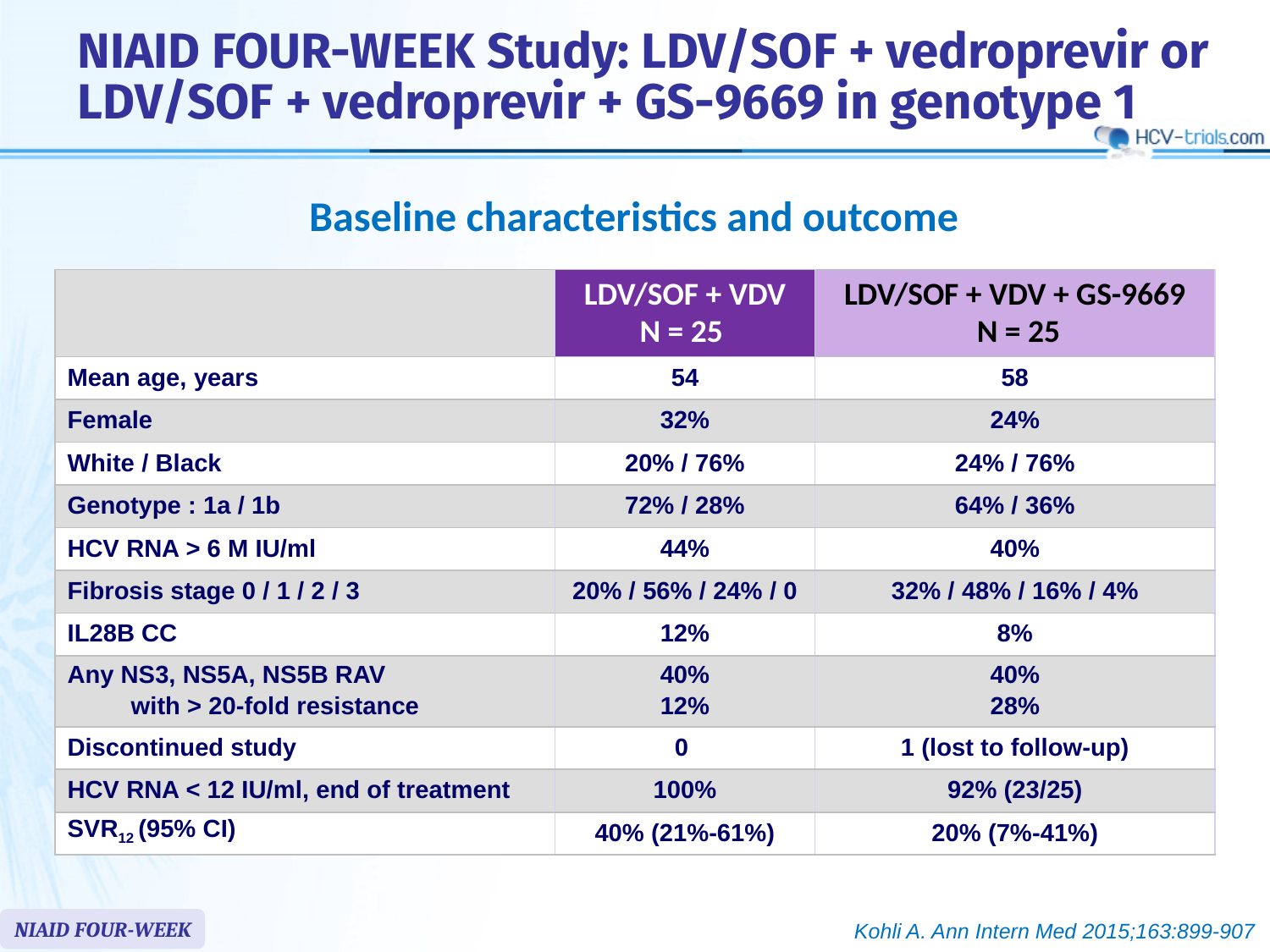

# NIAID FOUR-WEEK Study: LDV/SOF + vedroprevir or LDV/SOF + vedroprevir + GS-9669 in genotype 1
Baseline characteristics and outcome
|  | LDV/SOF + VDV N = 25 | LDV/SOF + VDV + GS-9669 N = 25 |
| --- | --- | --- |
| Mean age, years | 54 | 58 |
| Female | 32% | 24% |
| White / Black | 20% / 76% | 24% / 76% |
| Genotype : 1a / 1b | 72% / 28% | 64% / 36% |
| HCV RNA > 6 M IU/ml | 44% | 40% |
| Fibrosis stage 0 / 1 / 2 / 3 | 20% / 56% / 24% / 0 | 32% / 48% / 16% / 4% |
| IL28B CC | 12% | 8% |
| Any NS3, NS5A, NS5B RAV with > 20-fold resistance | 40% 12% | 40% 28% |
| Discontinued study | 0 | 1 (lost to follow-up) |
| HCV RNA < 12 IU/ml, end of treatment | 100% | 92% (23/25) |
| SVR12 (95% CI) | 40% (21%-61%) | 20% (7%-41%) |
NIAID FOUR-WEEK
Kohli A. Ann Intern Med 2015;163:899-907